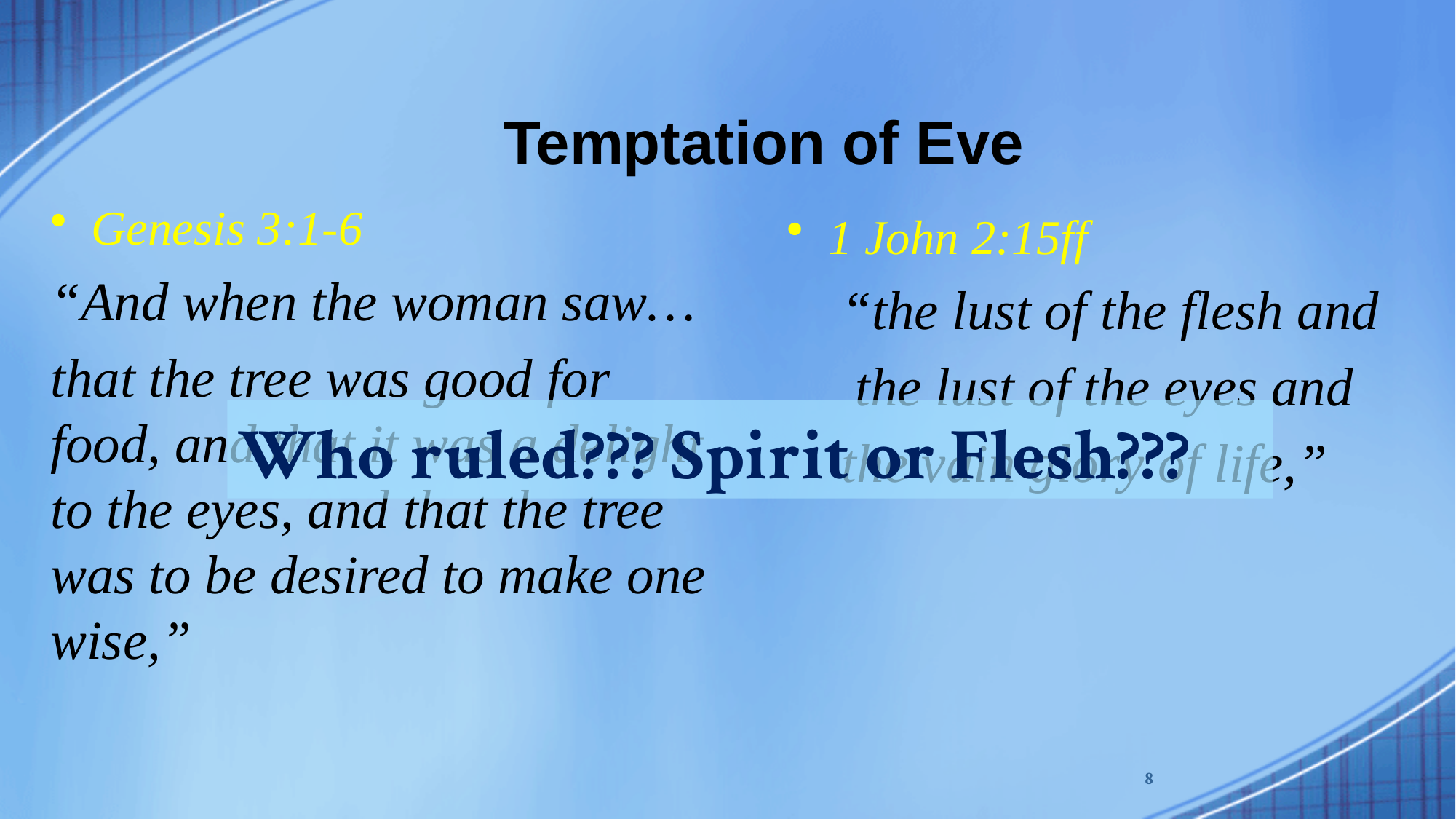

# Temptation of Eve
Genesis 3:1-6
“And when the woman saw…
that the tree was good for food, and that it was a delight to the eyes, and that the tree was to be desired to make one wise,”
1 John 2:15ff
“the lust of the flesh and
 the lust of the eyes and
the vain glory of life,”

Who ruled??? Spirit or Flesh???
8